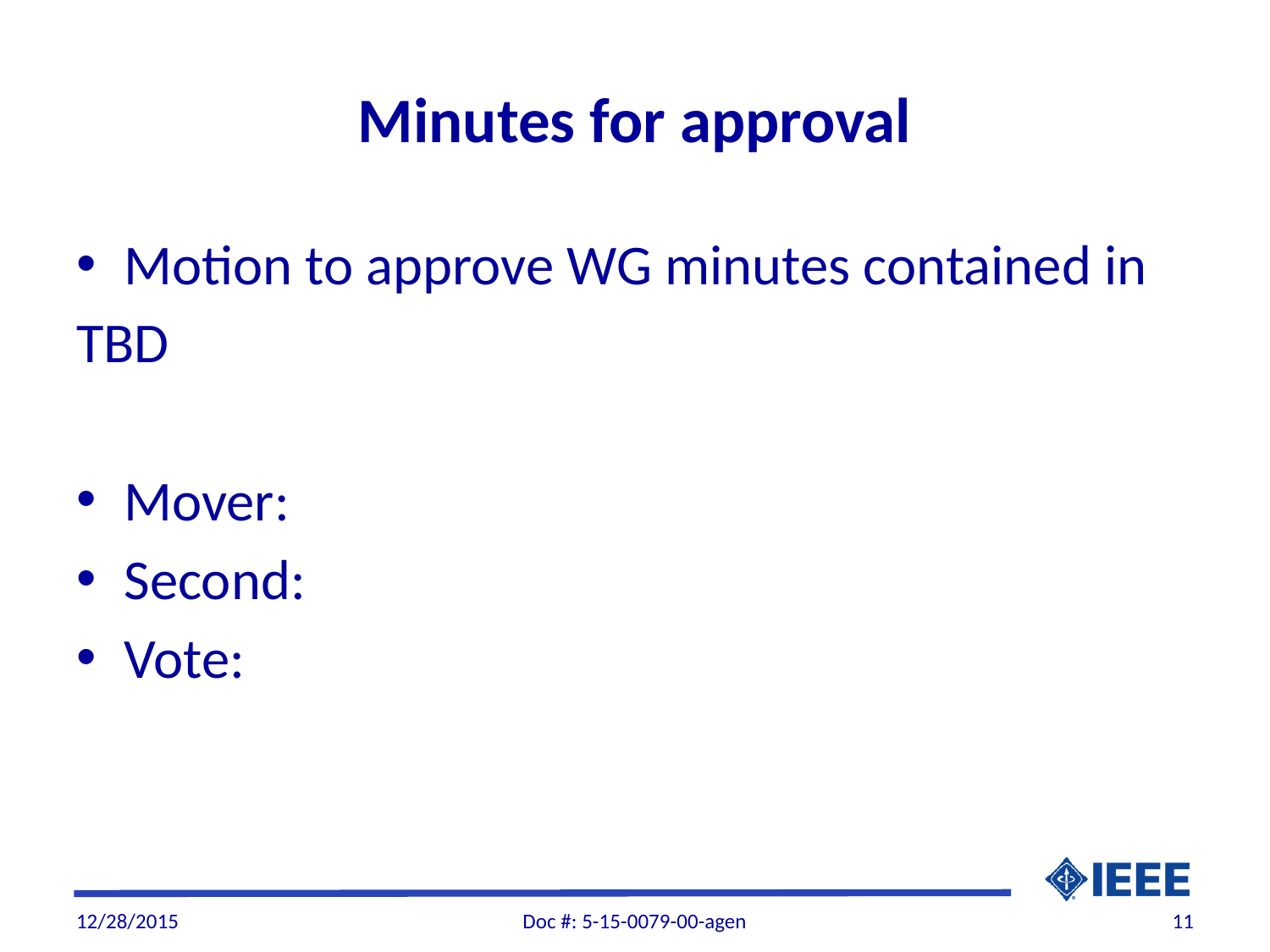

# Minutes for approval
Motion to approve WG minutes contained in
TBD

Mover:
Second:
Vote:

12/28/2015
Doc #: 5-15-0079-00-agen
11